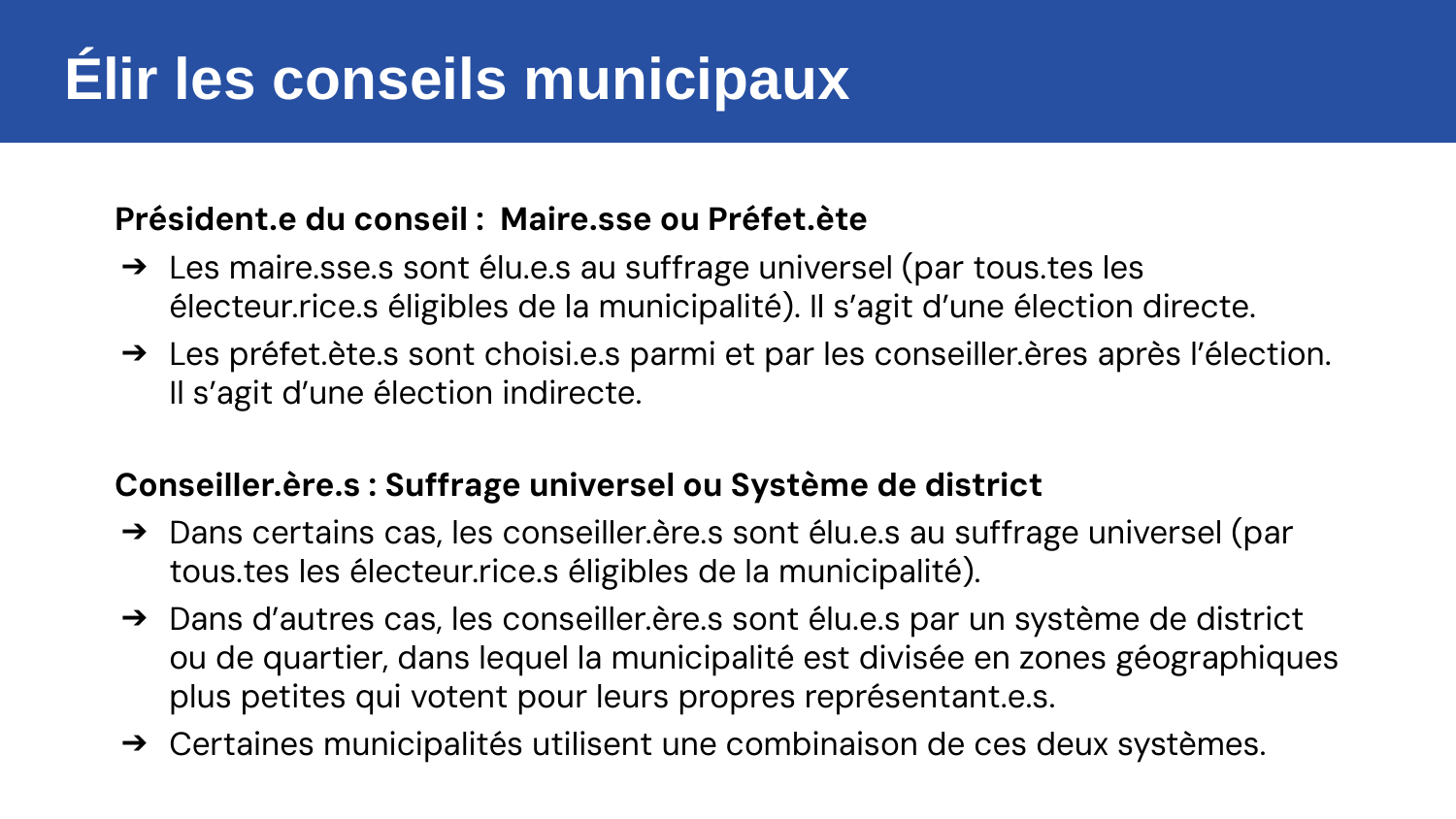

Élir les conseils municipaux
Président.e du conseil :  Maire.sse ou Préfet.ète
Les maire.sse.s sont élu.e.s au suffrage universel (par tous.tes les électeur.rice.s éligibles de la municipalité). Il s’agit d’une élection directe.
Les préfet.ète.s sont choisi.e.s parmi et par les conseiller.ères après l’élection. Il s’agit d’une élection indirecte.

Conseiller.ère.s : Suffrage universel ou Système de district
Dans certains cas, les conseiller.ère.s sont élu.e.s au suffrage universel (par tous.tes les électeur.rice.s éligibles de la municipalité).
Dans d’autres cas, les conseiller.ère.s sont élu.e.s par un système de district ou de quartier, dans lequel la municipalité est divisée en zones géographiques plus petites qui votent pour leurs propres représentant.e.s.
Certaines municipalités utilisent une combinaison de ces deux systèmes.